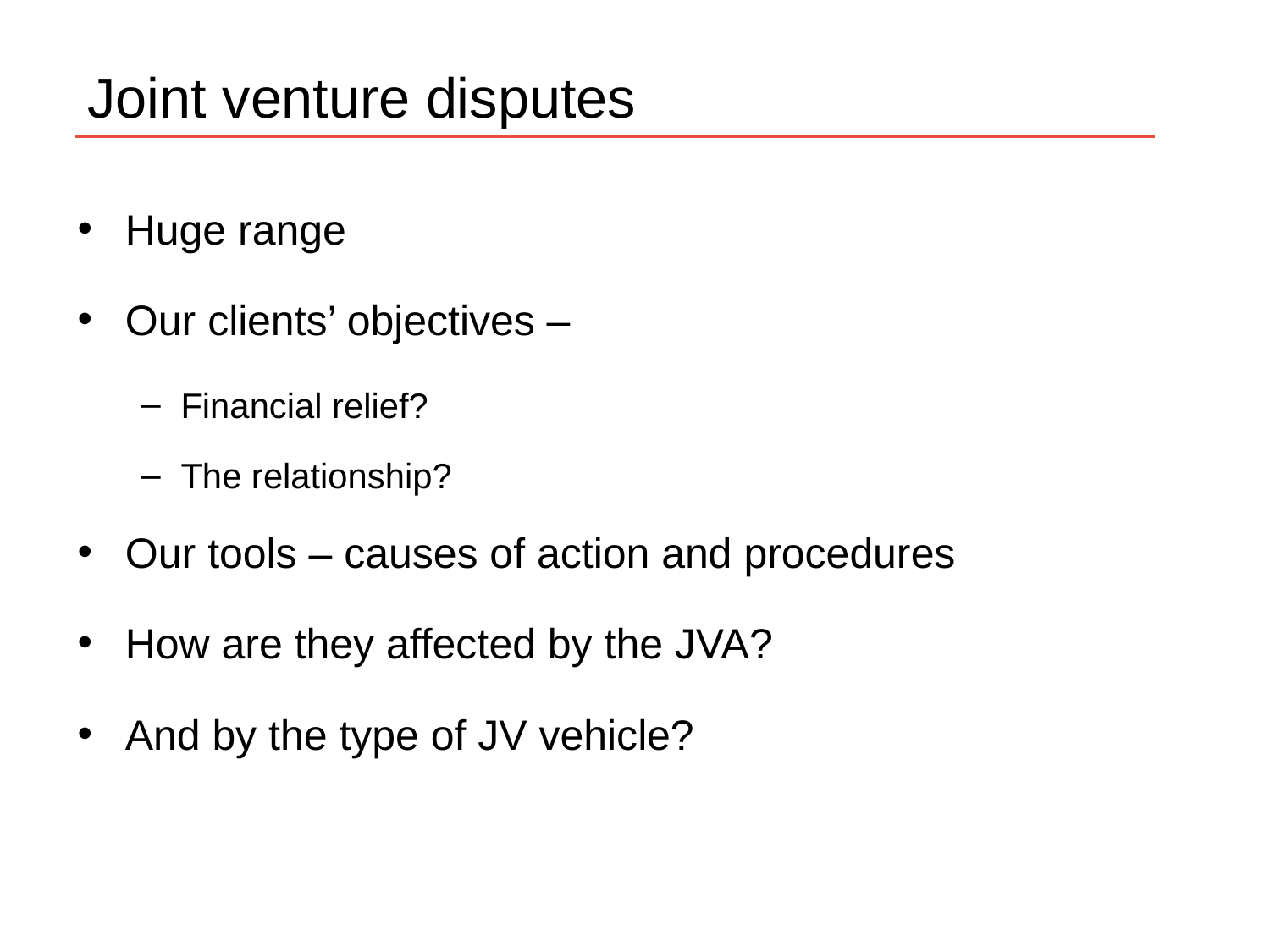

# Joint venture disputes
Huge range
Our clients’ objectives –
Financial relief?
The relationship?
Our tools – causes of action and procedures
How are they affected by the JVA?
And by the type of JV vehicle?